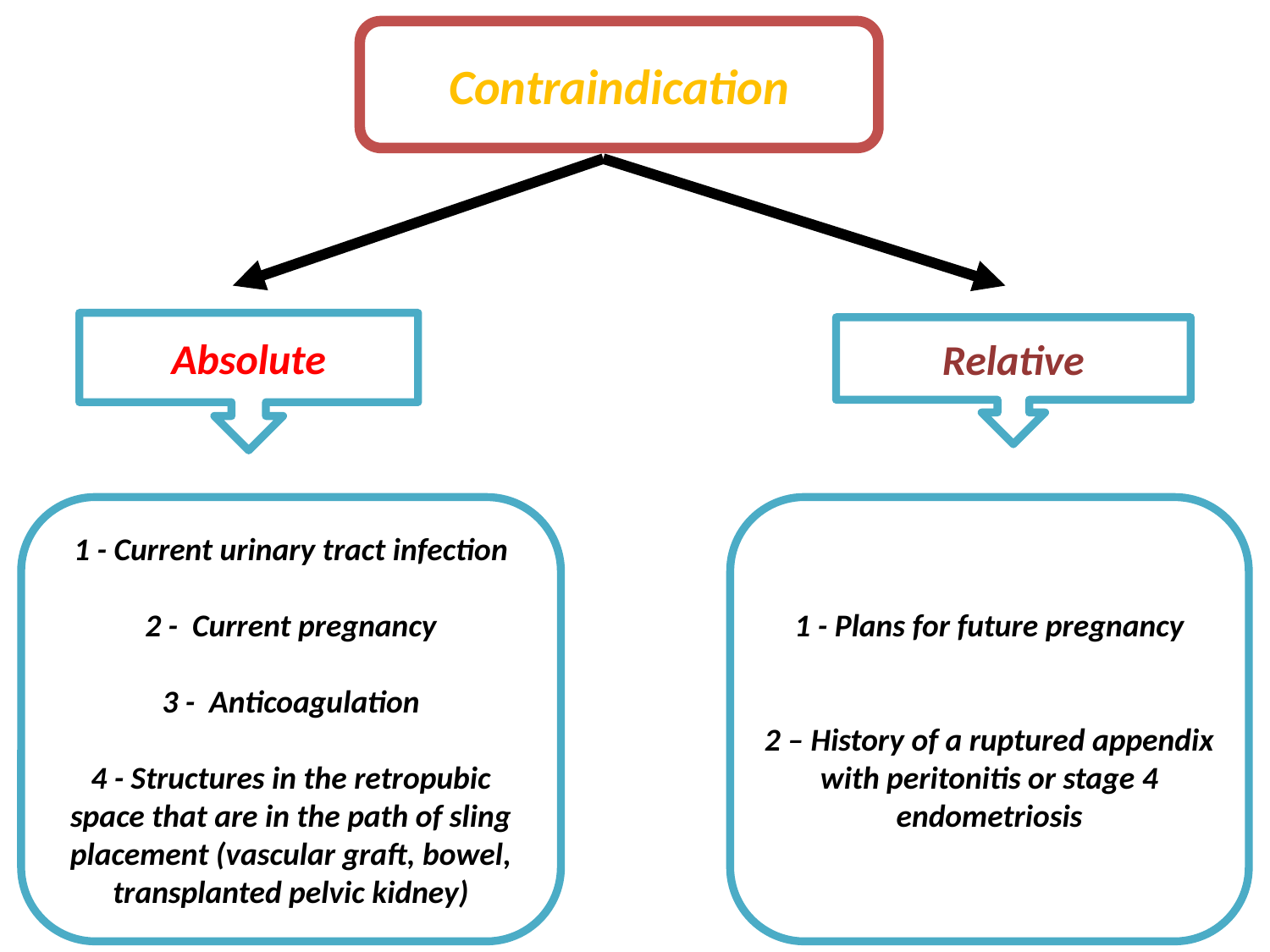

Contraindication
Absolute
Relative
1 - Current urinary tract infection

 2 -  Current pregnancy

3 -  Anticoagulation

4 - Structures in the retropubic space that are in the path of sling placement (vascular graft, bowel, transplanted pelvic kidney)
1 - Plans for future pregnancy

2 – History of a ruptured appendix with peritonitis or stage 4 endometriosis